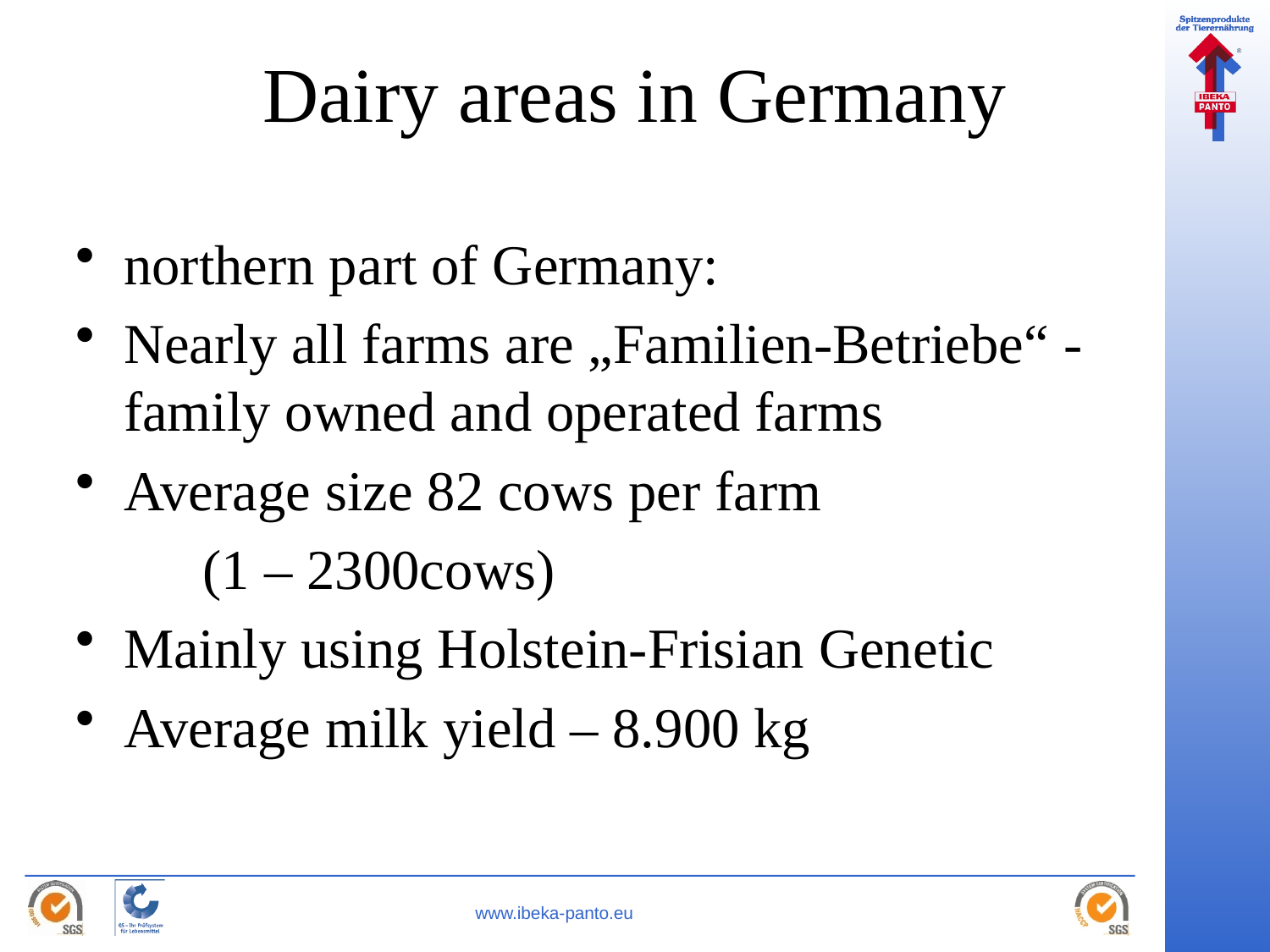

# Dairy areas in Germany
northern part of Germany:
Nearly all farms are „Familien-Betriebe“ - family owned and operated farms
Average size 82 cows per farm
	(1 – 2300cows)
Mainly using Holstein-Frisian Genetic
Average milk yield – 8.900 kg